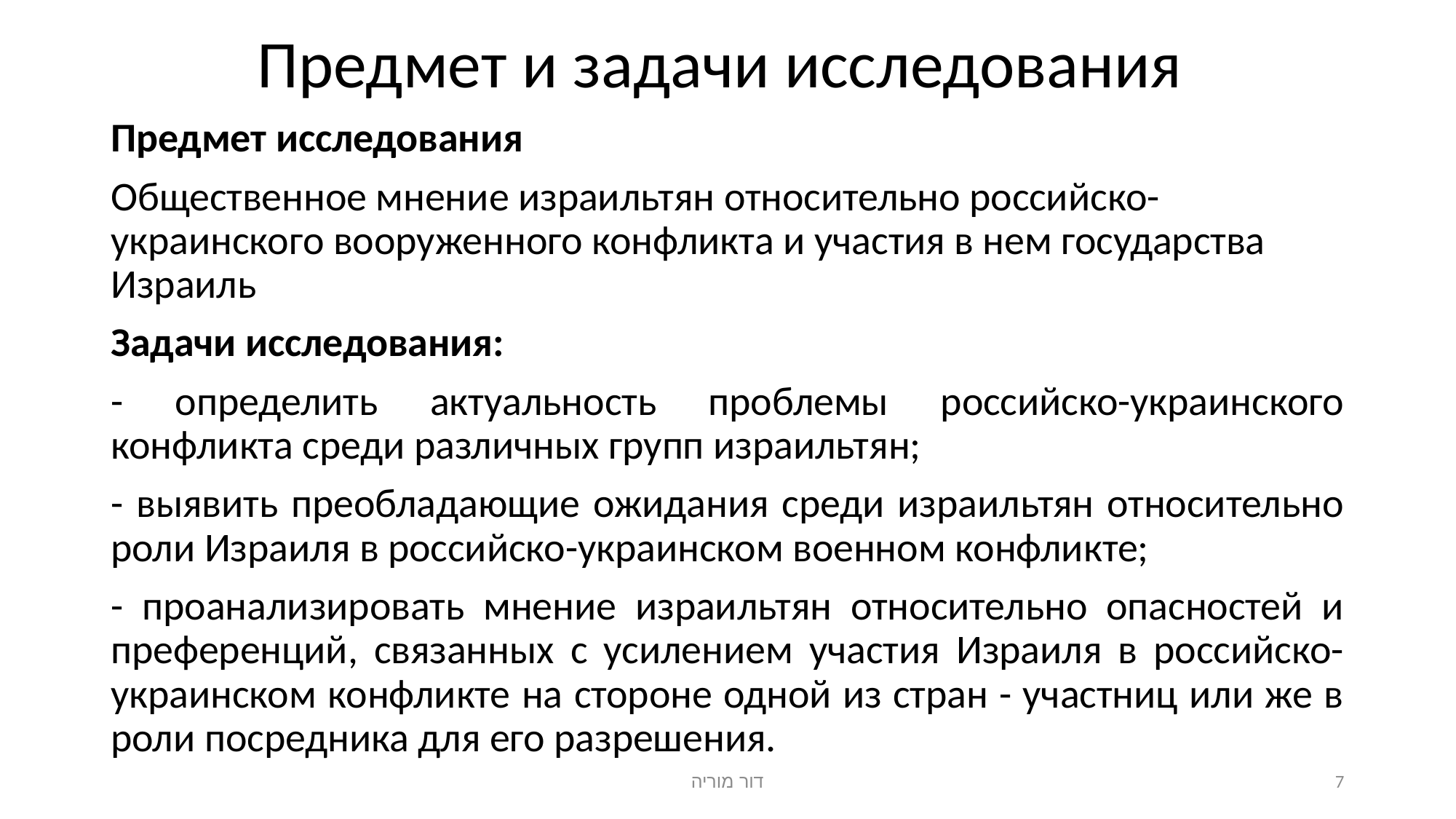

# Предмет и задачи исследования
Предмет исследования
Общественное мнение израильтян относительно российско-украинского вооруженного конфликта и участия в нем государства Израиль
Задачи исследования:
- определить актуальность проблемы российско-украинского конфликта среди различных групп израильтян;
- выявить преобладающие ожидания среди израильтян относительно роли Израиля в российско-украинском военном конфликте;
- проанализировать мнение израильтян относительно опасностей и преференций, связанных с усилением участия Израиля в российско-украинском конфликте на стороне одной из стран - участниц или же в роли посредника для его разрешения.

דור מוריה
7